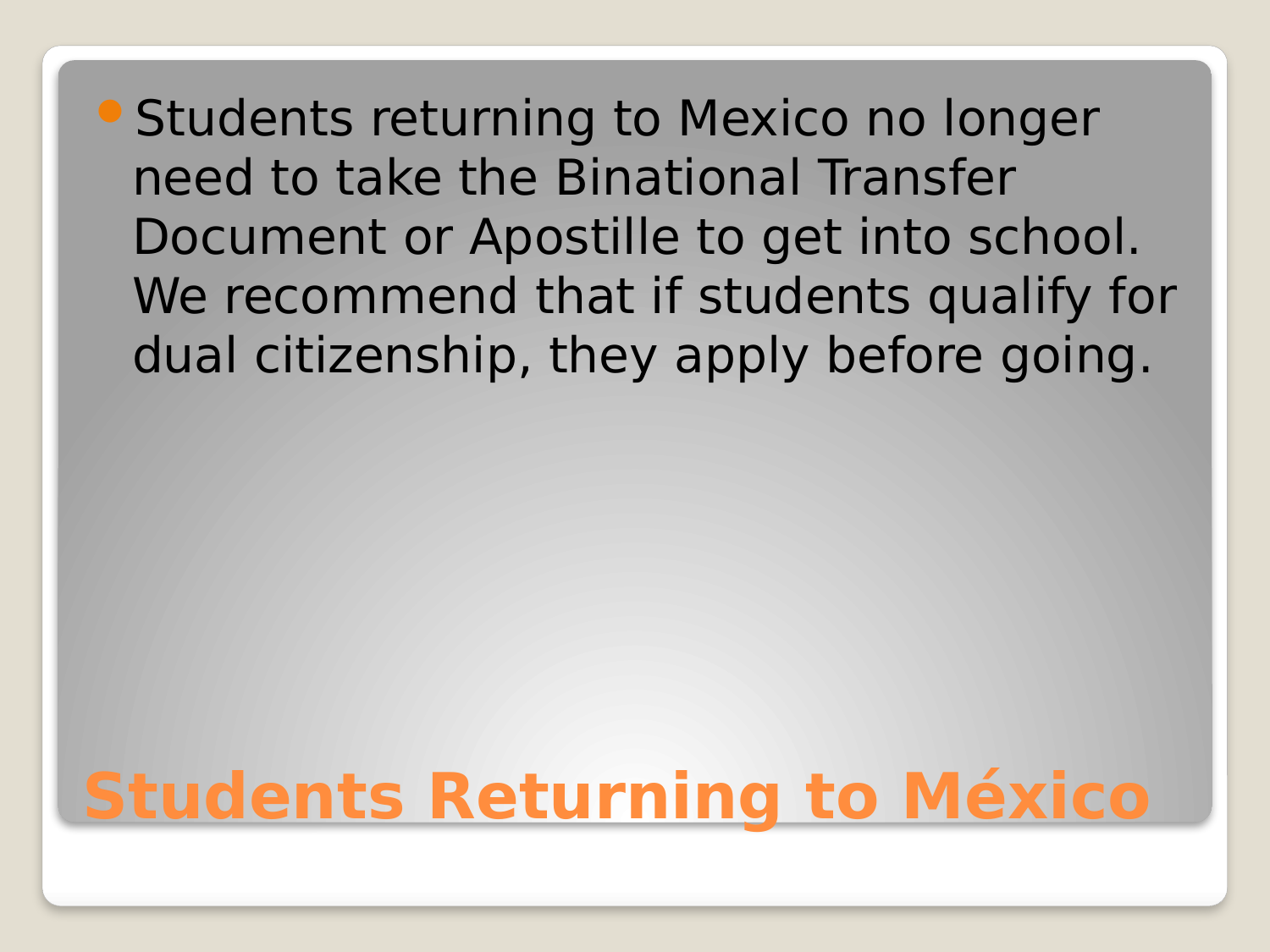

Students returning to Mexico no longer need to take the Binational Transfer Document or Apostille to get into school.  We recommend that if students qualify for dual citizenship, they apply before going.
# Students Returning to México